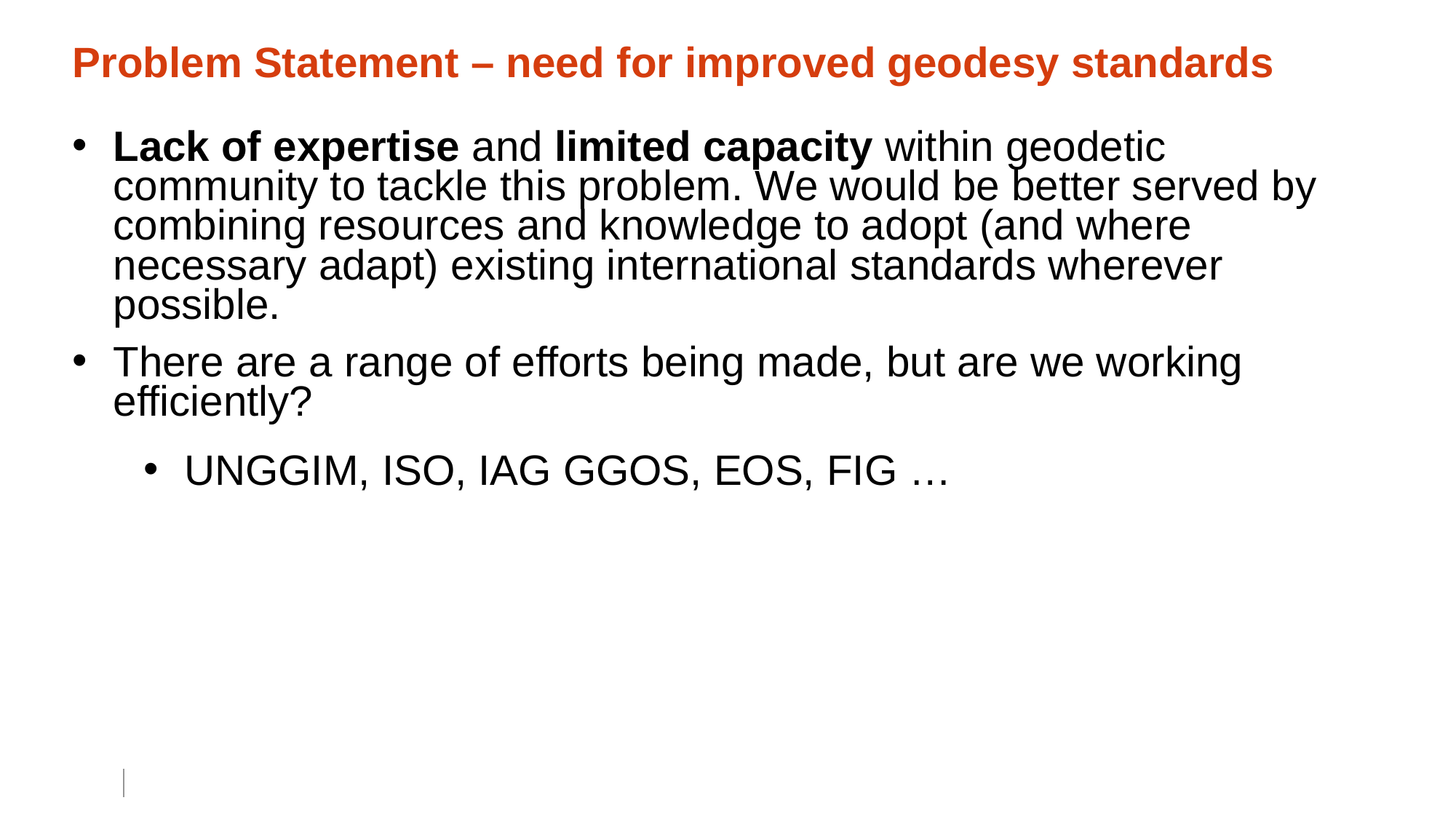

# Problem Statement – need for improved geodesy standards
Lack of expertise and limited capacity within geodetic community to tackle this problem. We would be better served by combining resources and knowledge to adopt (and where necessary adapt) existing international standards wherever possible.
There are a range of efforts being made, but are we working efficiently?
UNGGIM, ISO, IAG GGOS, EOS, FIG …